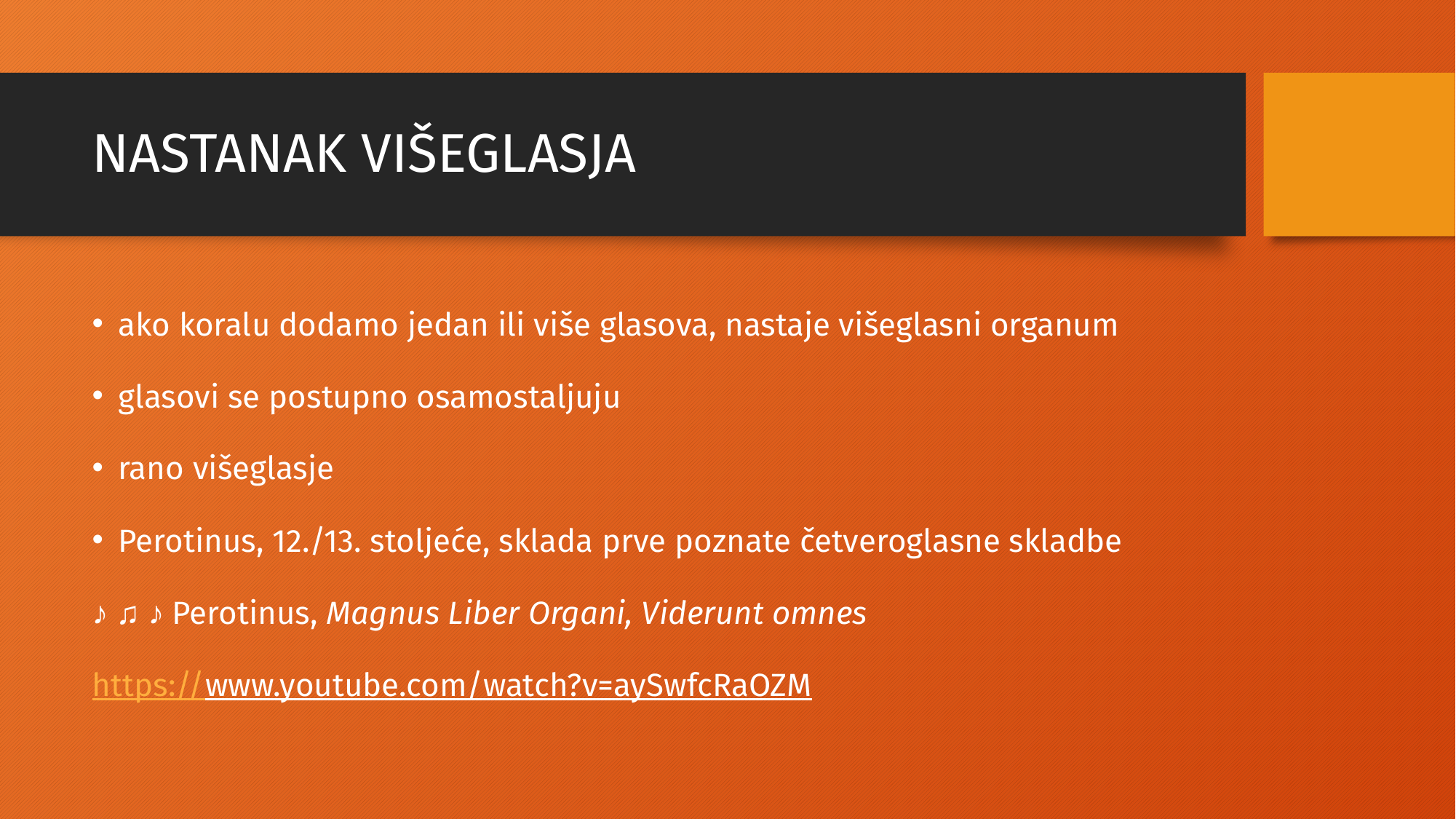

# NASTANAK VIŠEGLASJA
ako koralu dodamo jedan ili više glasova, nastaje višeglasni organum
glasovi se postupno osamostaljuju
rano višeglasje
Perotinus, 12./13. stoljeće, sklada prve poznate četveroglasne skladbe
♪ ♫ ♪ Perotinus, Magnus Liber Organi, Viderunt omnes
https://www.youtube.com/watch?v=aySwfcRaOZM